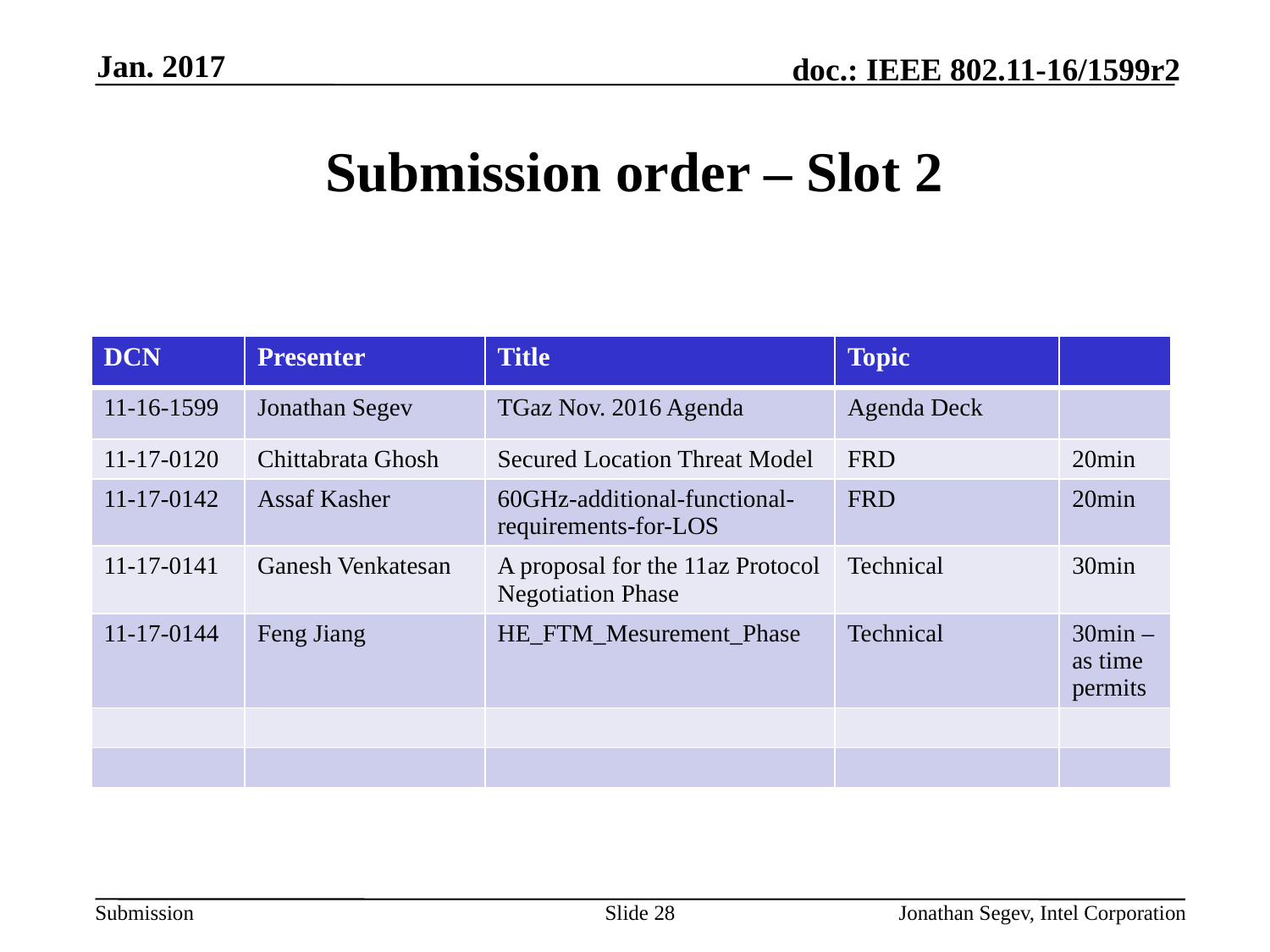

Jan. 2017
# Submission order – Slot 2

| DCN | Presenter | Title | Topic |  |
| --- | --- | --- | --- | --- |
| 11-16-1599 | Jonathan Segev | TGaz Nov. 2016 Agenda | Agenda Deck |  |
| 11-17-0120 | Chittabrata Ghosh | Secured Location Threat Model | FRD | 20min |
| 11-17-0142 | Assaf Kasher | 60GHz-additional-functional-requirements-for-LOS | FRD | 20min |
| 11-17-0141 | Ganesh Venkatesan | A proposal for the 11az Protocol Negotiation Phase | Technical | 30min |
| 11-17-0144 | Feng Jiang | HE\_FTM\_Mesurement\_Phase | Technical | 30min – as time permits |
|  |  |  |  |  |
|  |  |  |  |  |
Slide 28
Jonathan Segev, Intel Corporation